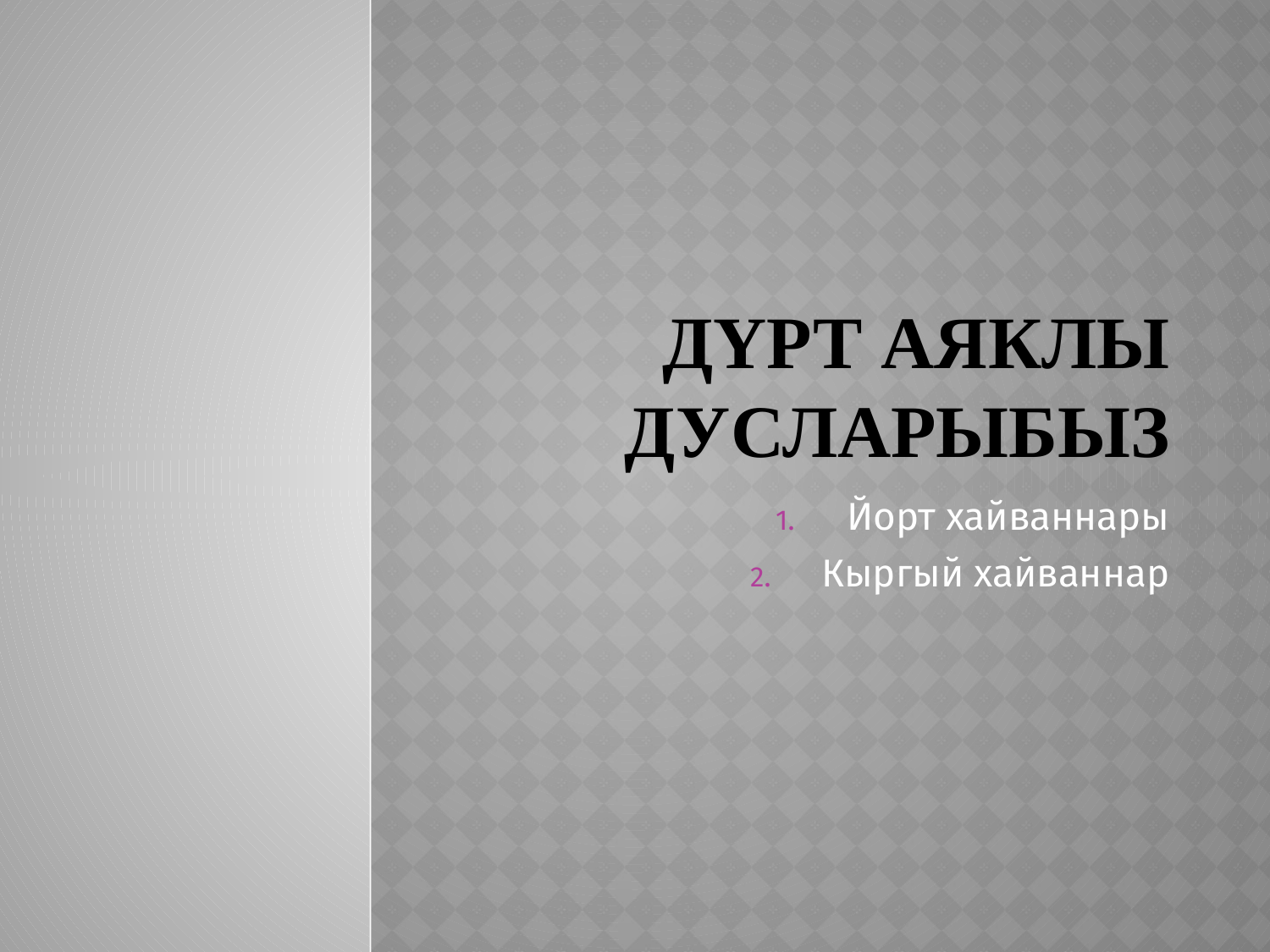

# Дүрт аяклы дусларыбыз
Йорт хайваннары
Кыргый хайваннар